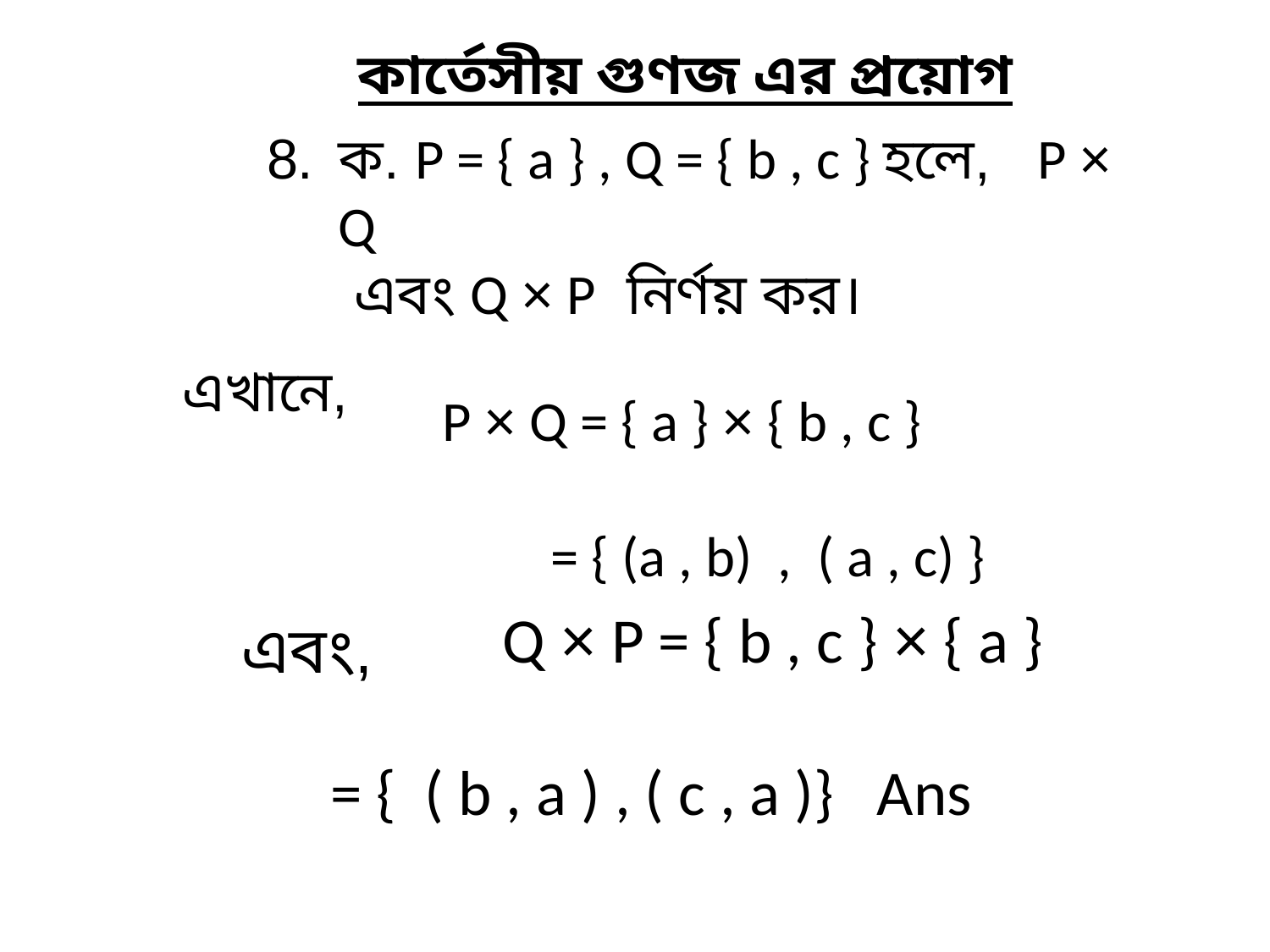

কার্তেসীয় গুণজ এর প্রয়োগ
ক. P = { a } , Q = { b , c } হলে,   P × Q
      এবং Q × P  নির্ণয় কর।

                      P × Q = { a } × { b , c }

                            = { (a , b)  ,  ( a , c) }

এখানে,
            Q × P = { b , c } × { a }

= {  ( b , a ) , ( c , a )}   Ans
এবং,